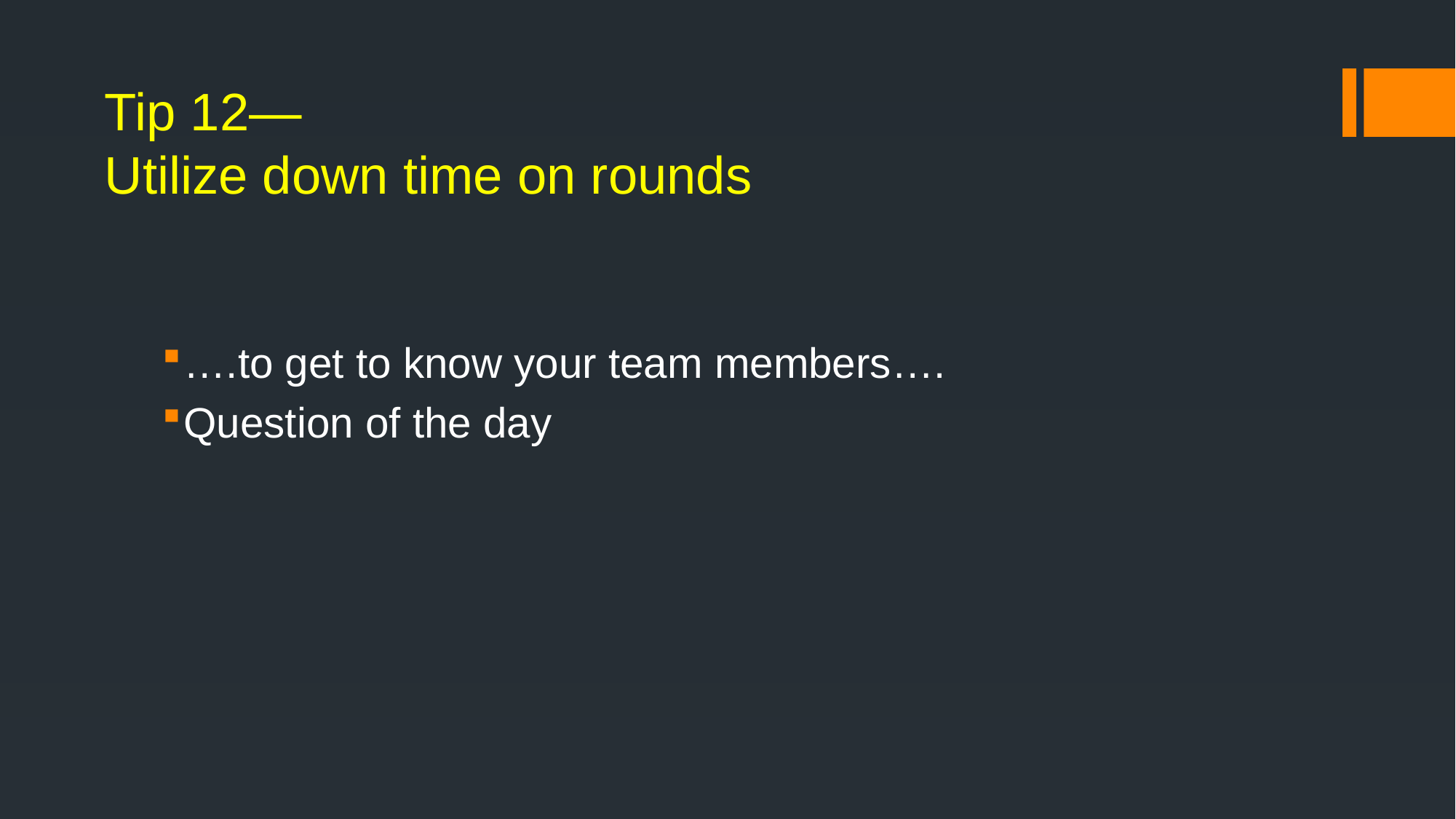

# Tip 12— Utilize down time on rounds
….to get to know your team members….
Question of the day